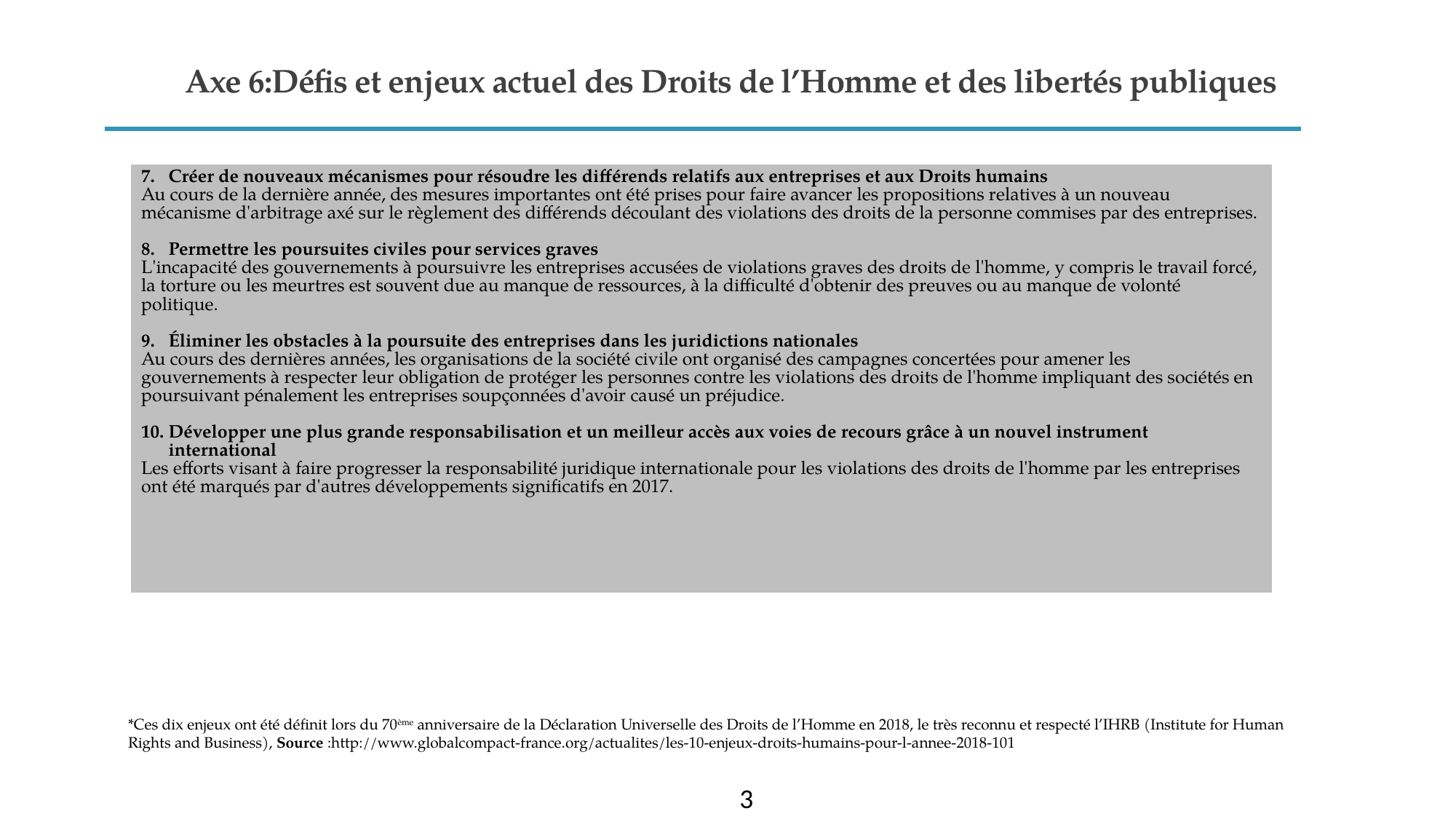

# Axe 6:Défis et enjeux actuel des Droits de l’Homme et des libertés publiques
| Créer de nouveaux mécanismes pour résoudre les différends relatifs aux entreprises et aux Droits humains Au cours de la dernière année, des mesures importantes ont été prises pour faire avancer les propositions relatives à un nouveau mécanisme d'arbitrage axé sur le règlement des différends découlant des violations des droits de la personne commises par des entreprises. Permettre les poursuites civiles pour services graves L'incapacité des gouvernements à poursuivre les entreprises accusées de violations graves des droits de l'homme, y compris le travail forcé, la torture ou les meurtres est souvent due au manque de ressources, à la difficulté d'obtenir des preuves ou au manque de volonté politique. Éliminer les obstacles à la poursuite des entreprises dans les juridictions nationales Au cours des dernières années, les organisations de la société civile ont organisé des campagnes concertées pour amener les gouvernements à respecter leur obligation de protéger les personnes contre les violations des droits de l'homme impliquant des sociétés en poursuivant pénalement les entreprises soupçonnées d'avoir causé un préjudice. Développer une plus grande responsabilisation et un meilleur accès aux voies de recours grâce à un nouvel instrument international Les efforts visant à faire progresser la responsabilité juridique internationale pour les violations des droits de l'homme par les entreprises ont été marqués par d'autres développements significatifs en 2017. |
| --- |

*Ces dix enjeux ont été définit lors du 70ème anniversaire de la Déclaration Universelle des Droits de l’Homme en 2018, le très reconnu et respecté l’IHRB (Institute for Human Rights and Business), Source :http://www.globalcompact-france.org/actualites/les-10-enjeux-droits-humains-pour-l-annee-2018-101

3